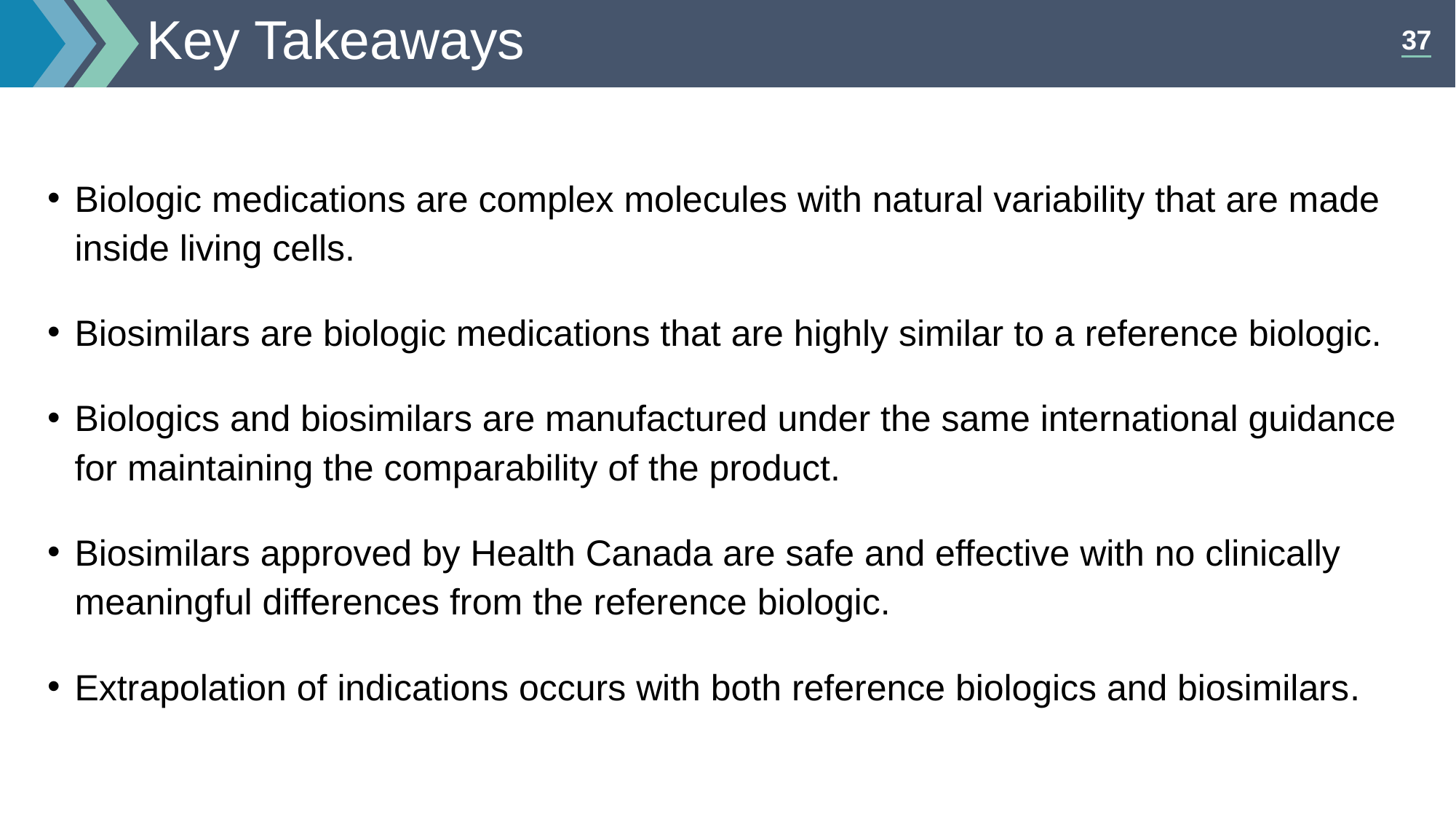

# Key Takeaways
Biologic medications are complex molecules with natural variability that are made inside living cells.
Biosimilars are biologic medications that are highly similar to a reference biologic.
Biologics and biosimilars are manufactured under the same international guidance for maintaining the comparability of the product.
Biosimilars approved by Health Canada are safe and effective with no clinically meaningful differences from the reference biologic.
Extrapolation of indications occurs with both reference biologics and biosimilars.